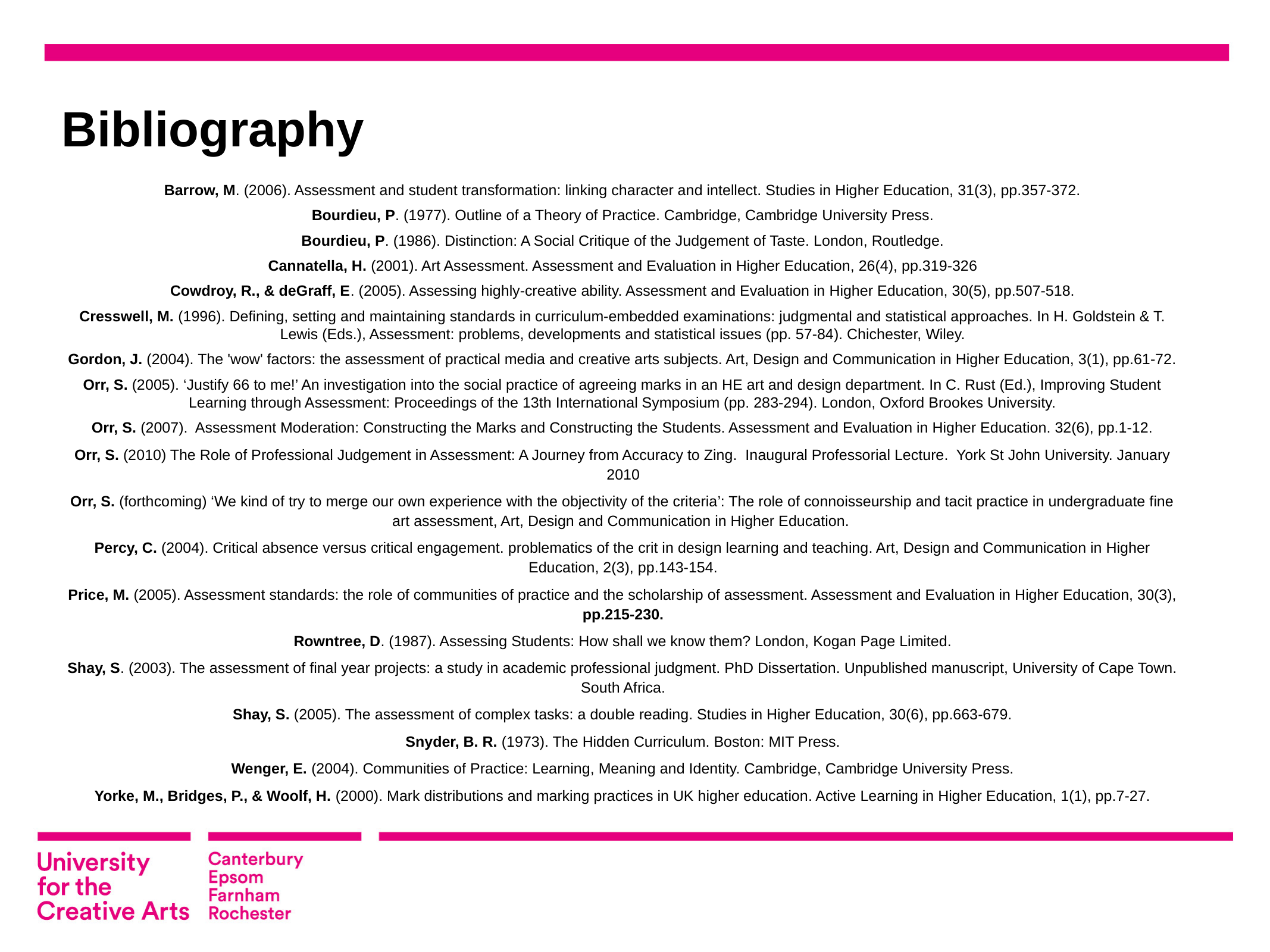

Bibliography
Barrow, M. (2006). Assessment and student transformation: linking character and intellect. Studies in Higher Education, 31(3), pp.357-372.
Bourdieu, P. (1977). Outline of a Theory of Practice. Cambridge, Cambridge University Press.
Bourdieu, P. (1986). Distinction: A Social Critique of the Judgement of Taste. London, Routledge.
Cannatella, H. (2001). Art Assessment. Assessment and Evaluation in Higher Education, 26(4), pp.319-326
Cowdroy, R., & deGraff, E. (2005). Assessing highly-creative ability. Assessment and Evaluation in Higher Education, 30(5), pp.507-518.
Cresswell, M. (1996). Defining, setting and maintaining standards in curriculum-embedded examinations: judgmental and statistical approaches. In H. Goldstein & T. Lewis (Eds.), Assessment: problems, developments and statistical issues (pp. 57-84). Chichester, Wiley.
Gordon, J. (2004). The 'wow' factors: the assessment of practical media and creative arts subjects. Art, Design and Communication in Higher Education, 3(1), pp.61-72.
Orr, S. (2005). ‘Justify 66 to me!’ An investigation into the social practice of agreeing marks in an HE art and design department. In C. Rust (Ed.), Improving Student Learning through Assessment: Proceedings of the 13th International Symposium (pp. 283-294). London, Oxford Brookes University.
Orr, S. (2007).  Assessment Moderation: Constructing the Marks and Constructing the Students. Assessment and Evaluation in Higher Education. 32(6), pp.1-12.
Orr, S. (2010) The Role of Professional Judgement in Assessment: A Journey from Accuracy to Zing.  Inaugural Professorial Lecture.  York St John University. January 2010
Orr, S. (forthcoming) ‘We kind of try to merge our own experience with the objectivity of the criteria’: The role of connoisseurship and tacit practice in undergraduate fine art assessment, Art, Design and Communication in Higher Education.
Percy, C. (2004). Critical absence versus critical engagement. problematics of the crit in design learning and teaching. Art, Design and Communication in Higher Education, 2(3), pp.143-154.
Price, M. (2005). Assessment standards: the role of communities of practice and the scholarship of assessment. Assessment and Evaluation in Higher Education, 30(3), pp.215-230.
Rowntree, D. (1987). Assessing Students: How shall we know them? London, Kogan Page Limited.
Shay, S. (2003). The assessment of final year projects: a study in academic professional judgment. PhD Dissertation. Unpublished manuscript, University of Cape Town. South Africa.
Shay, S. (2005). The assessment of complex tasks: a double reading. Studies in Higher Education, 30(6), pp.663-679.
Snyder, B. R. (1973). The Hidden Curriculum. Boston: MIT Press.
Wenger, E. (2004). Communities of Practice: Learning, Meaning and Identity. Cambridge, Cambridge University Press.
Yorke, M., Bridges, P., & Woolf, H. (2000). Mark distributions and marking practices in UK higher education. Active Learning in Higher Education, 1(1), pp.7-27.